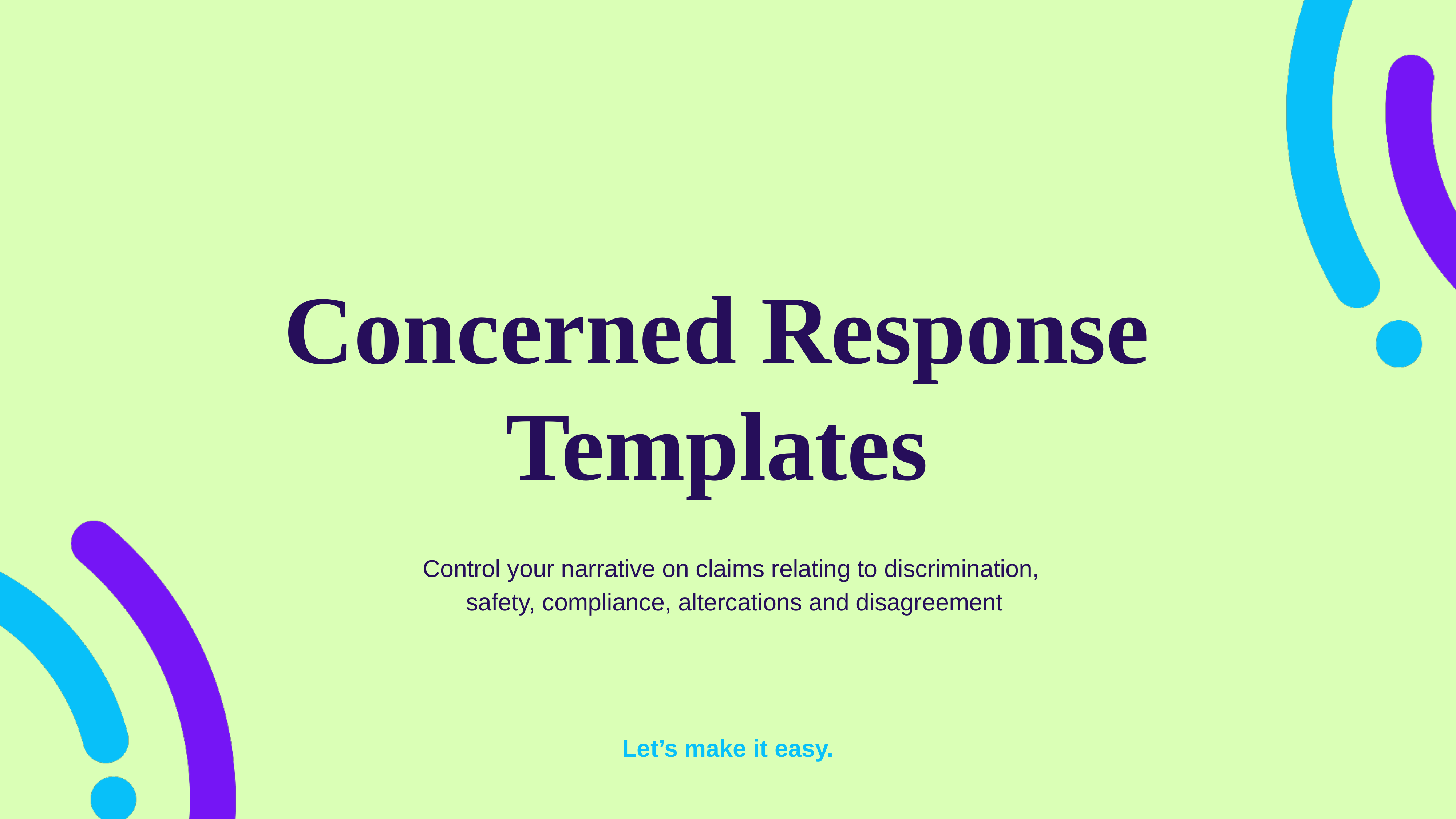

# Concerned Response Templates
Control your narrative on claims relating to discrimination,
safety, compliance, altercations and disagreement